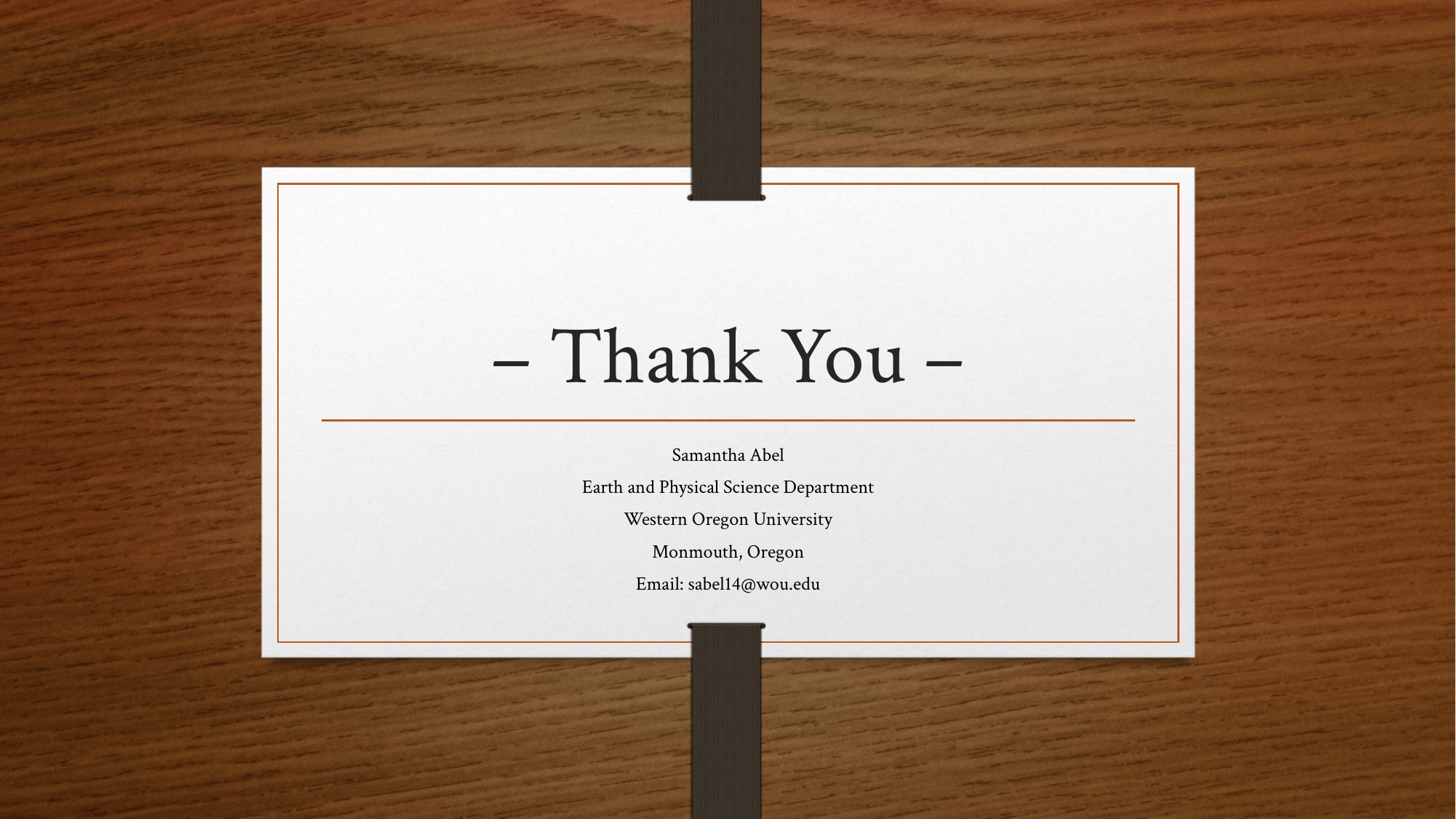

# – Thank You –
Samantha Abel
Earth and Physical Science Department
Western Oregon University
Monmouth, Oregon
Email: sabel14@wou.edu